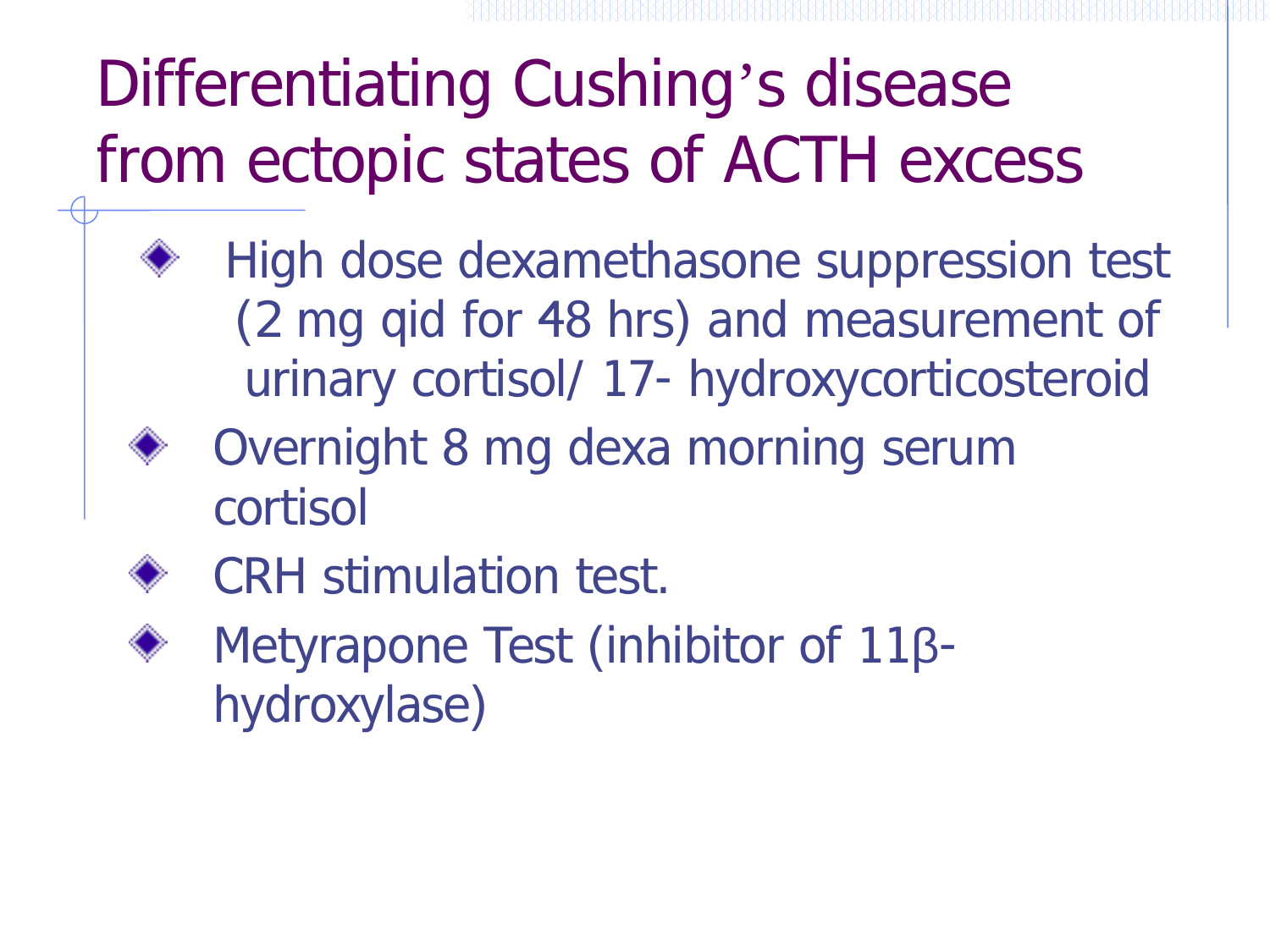

# Differentiating Cushing’s disease from ectopic states of ACTH excess
High dose dexamethasone suppression test (2 mg qid for 48 hrs) and measurement of urinary cortisol/ 17- hydroxycorticosteroid
Overnight 8 mg dexa morning serum cortisol
CRH stimulation test.
Metyrapone Test (inhibitor of 11β-hydroxylase)